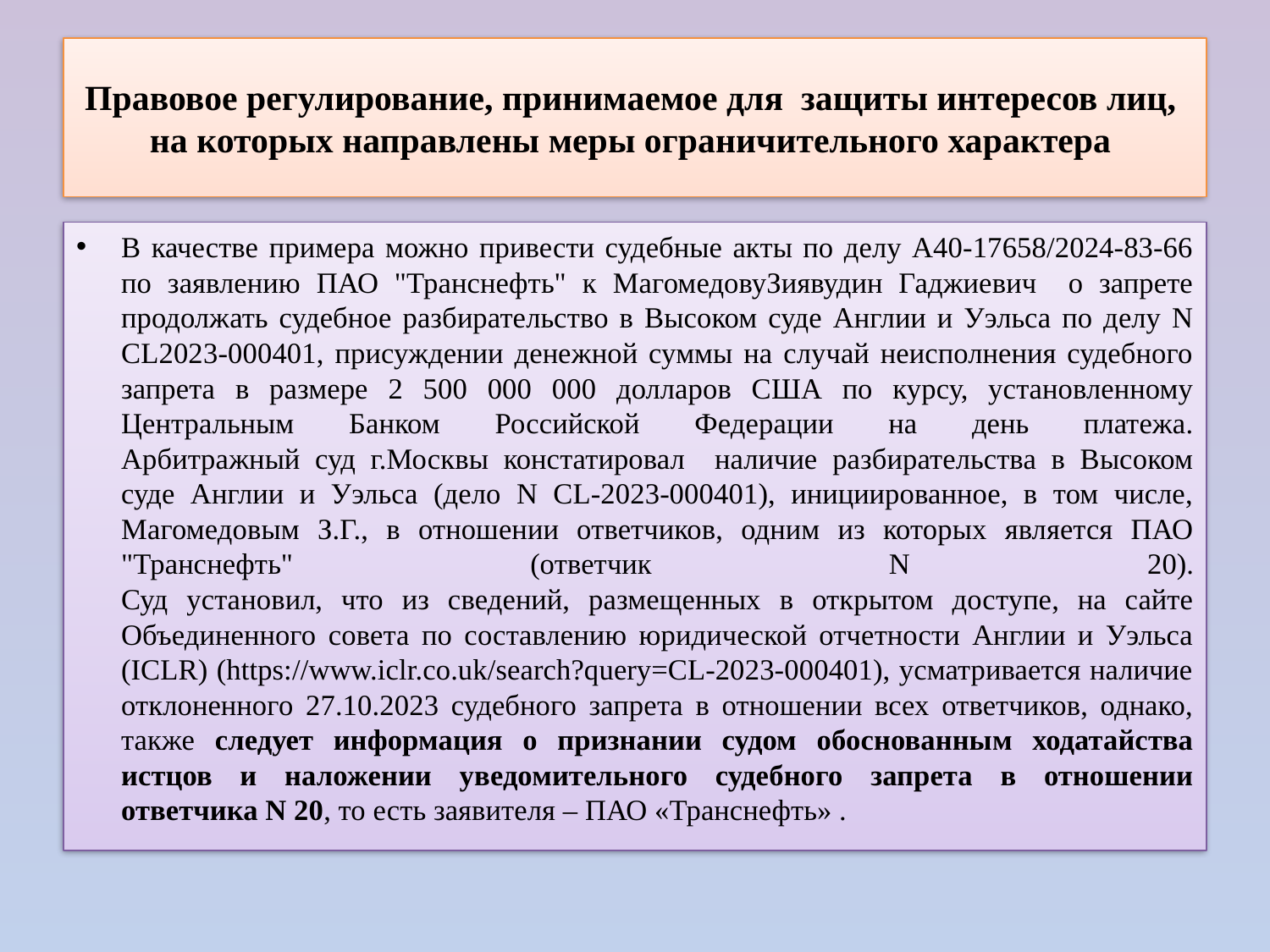

# Правовое регулирование, принимаемое для  защиты интересов лиц, на которых направлены меры ограничительного характера
В качестве примера можно привести судебные акты по делу А40-17658/2024-83-66 по заявлению ПАО "Транснефть" к МагомедовуЗиявудин Гаджиевич  о запрете продолжать судебное разбирательство в Высоком суде Англии и Уэльса по делу N CL2023-000401, присуждении денежной суммы на случай неисполнения судебного запрета в размере 2 500 000 000 долларов США по курсу, установленному Центральным Банком Российской Федерации на день платежа.
Арбитражный суд г.Москвы констатировал  наличие разбирательства в Высоком суде Англии и Уэльса (дело N CL-2023-000401), инициированное, в том числе, Магомедовым З.Г., в отношении ответчиков, одним из которых является ПАО "Транснефть" (ответчик N 20).
Суд установил, что из сведений, размещенных в открытом доступе, на сайте Объединенного совета по составлению юридической отчетности Англии и Уэльса (ICLR) (https://www.iclr.co.uk/search?query=CL-2023-000401), усматривается наличие отклоненного 27.10.2023 судебного запрета в отношении всех ответчиков, однако, также следует информация о признании судом обоснованным ходатайства истцов и наложении уведомительного судебного запрета в отношении ответчика N 20, то есть заявителя – ПАО «Транснефть» .